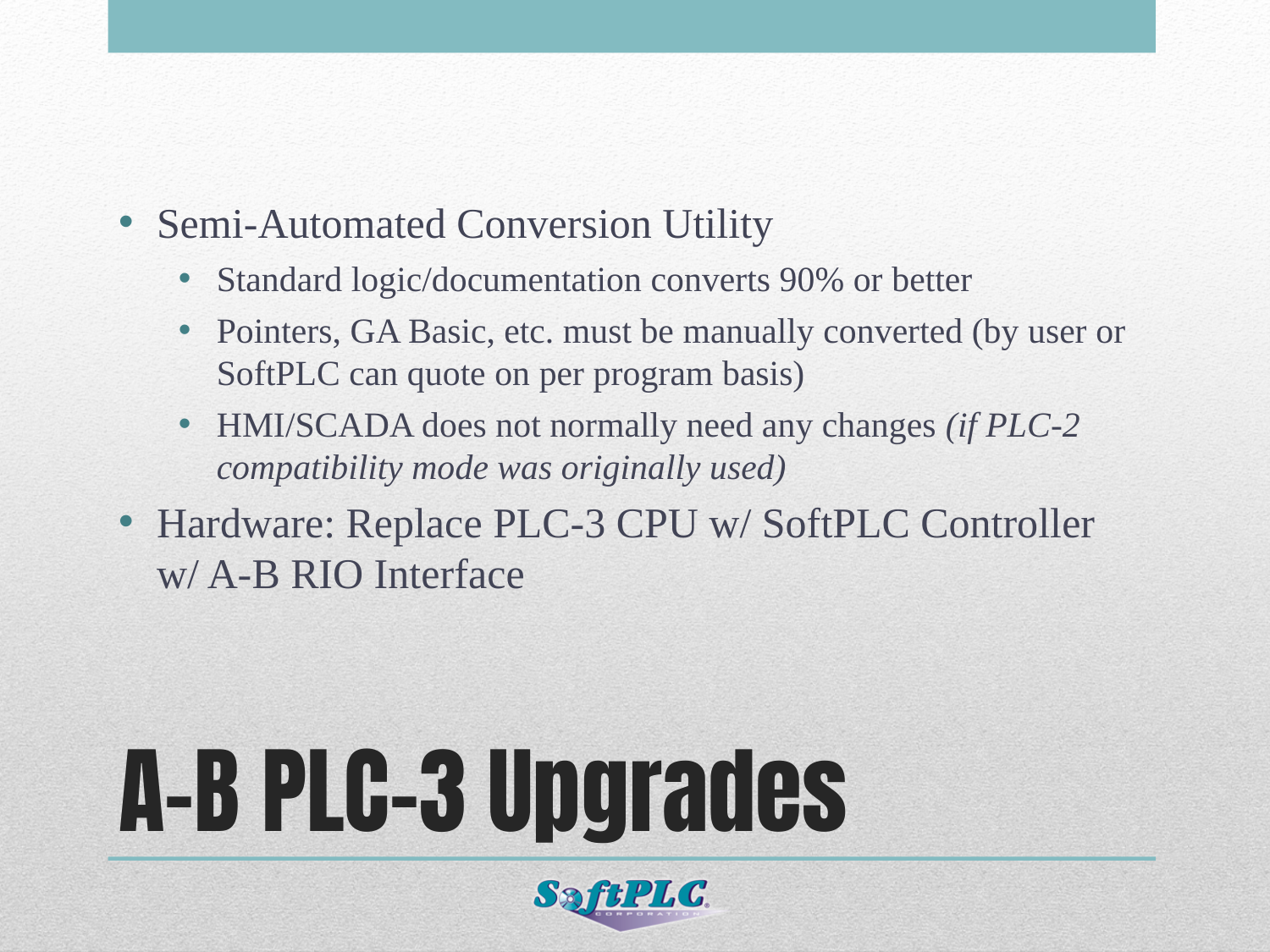

Semi-Automated Conversion Utility
Standard logic/documentation converts 90% or better
Pointers, GA Basic, etc. must be manually converted (by user or SoftPLC can quote on per program basis)
HMI/SCADA does not normally need any changes (if PLC-2 compatibility mode was originally used)
Hardware: Replace PLC-3 CPU w/ SoftPLC Controller w/ A-B RIO Interface
# A-B PLC-3 Upgrades